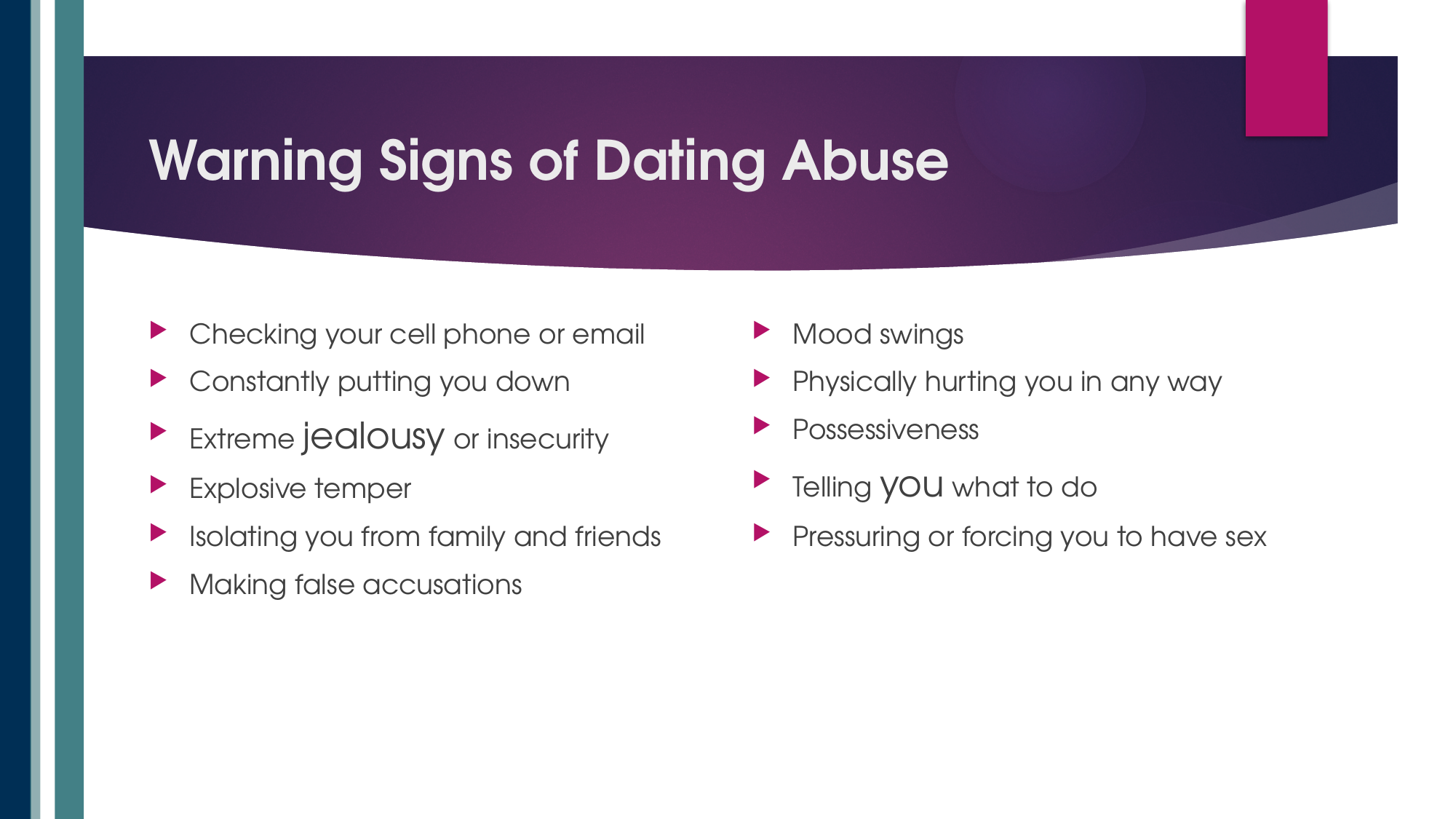

# Warning Signs of Dating Abuse
Checking your cell phone or email
Constantly putting you down
Extreme jealousy or insecurity
Explosive temper
Isolating you from family and friends
Making false accusations

Mood swings
Physically hurting you in any way
Possessiveness
Telling you what to do
Pressuring or forcing you to have sex